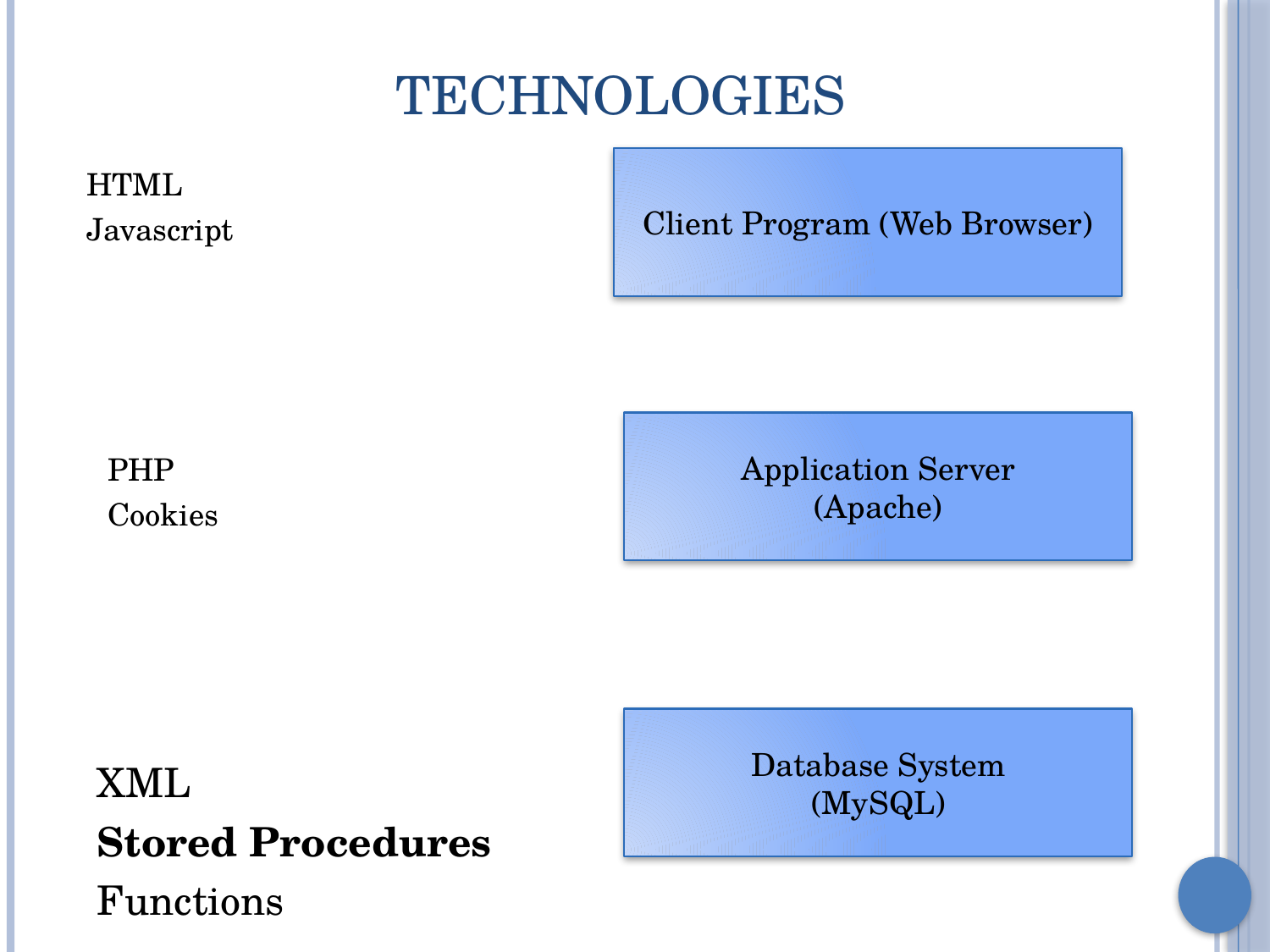

# Technologies
Client Program (Web Browser)
HTML
Javascript
Application Server
(Apache)
PHP
Cookies
Database System
(MySQL)
XML
Stored Procedures
Functions